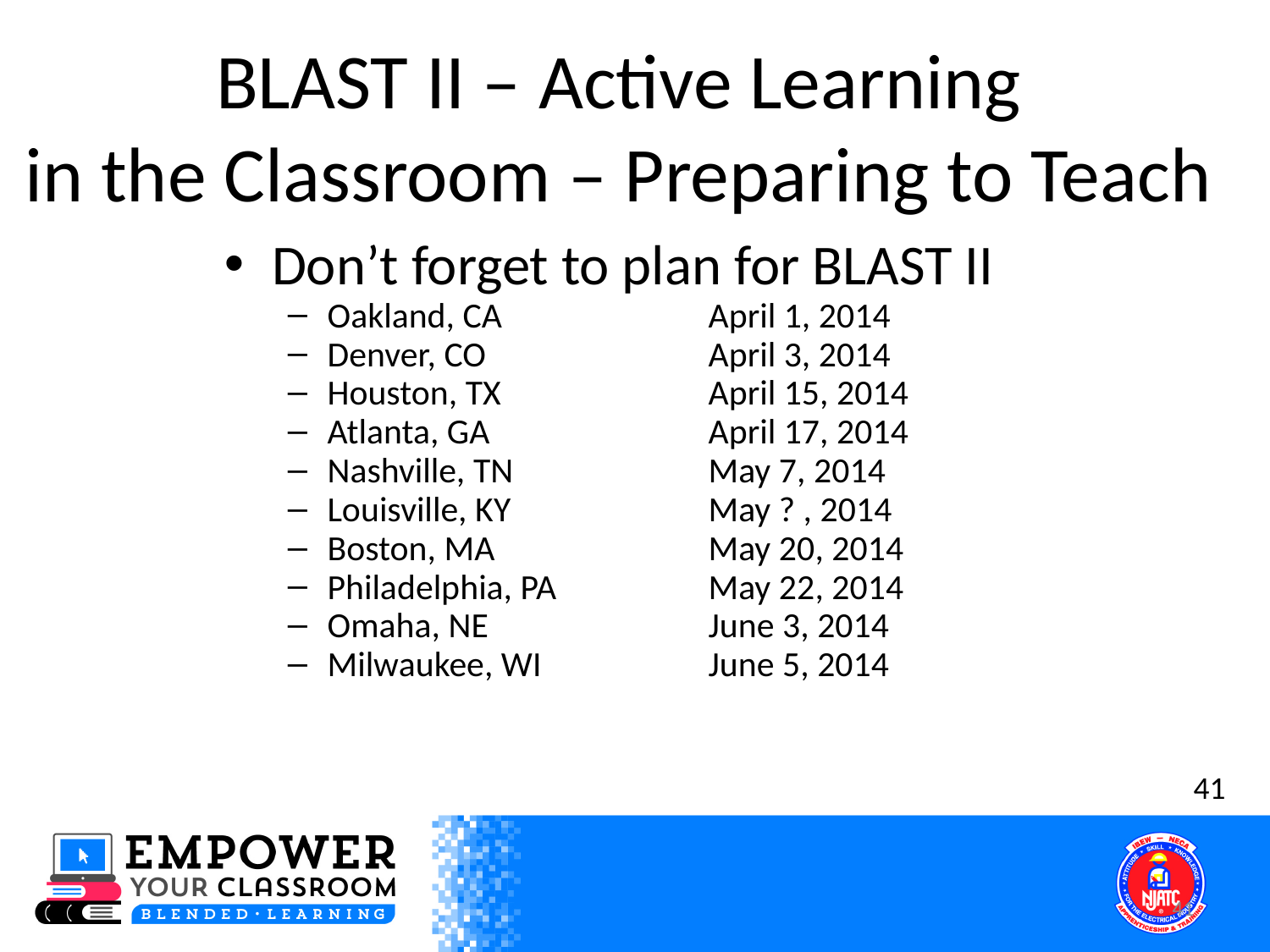

BLAST II – Active Learning
in the Classroom – Preparing to Teach
Don’t forget to plan for BLAST II
Oakland, CA		April 1, 2014
Denver, CO		April 3, 2014
Houston, TX		April 15, 2014
Atlanta, GA		April 17, 2014
Nashville, TN		May 7, 2014
Louisville, KY		May ? , 2014
Boston, MA		May 20, 2014
Philadelphia, PA		May 22, 2014
Omaha, NE		June 3, 2014
Milwaukee, WI		June 5, 2014
41
41